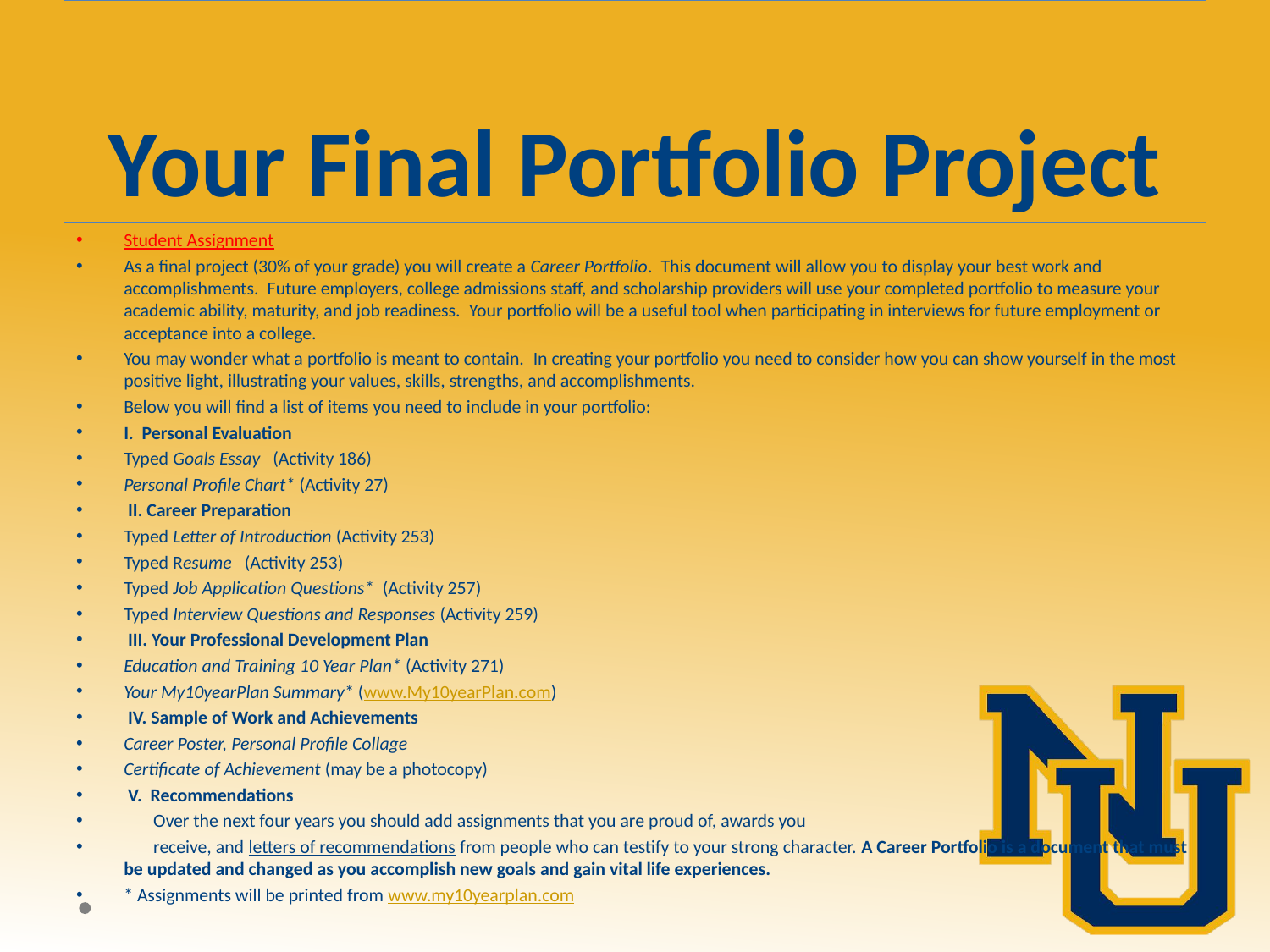

# Your Final Portfolio Project
Student Assignment
As a final project (30% of your grade) you will create a Career Portfolio.  This document will allow you to display your best work and accomplishments.  Future employers, college admissions staff, and scholarship providers will use your completed portfolio to measure your academic ability, maturity, and job readiness.  Your portfolio will be a useful tool when participating in interviews for future employment or acceptance into a college.
You may wonder what a portfolio is meant to contain.  In creating your portfolio you need to consider how you can show yourself in the most positive light, illustrating your values, skills, strengths, and accomplishments.
Below you will find a list of items you need to include in your portfolio:
I.  Personal Evaluation
Typed Goals Essay   (Activity 186)
Personal Profile Chart* (Activity 27)
 II. Career Preparation
Typed Letter of Introduction (Activity 253)
Typed Resume   (Activity 253)
Typed Job Application Questions*  (Activity 257)
Typed Interview Questions and Responses (Activity 259)
 III. Your Professional Development Plan
Education and Training 10 Year Plan* (Activity 271)
Your My10yearPlan Summary* (www.My10yearPlan.com)
 IV. Sample of Work and Achievements
Career Poster, Personal Profile Collage
Certificate of Achievement (may be a photocopy)
 V.  Recommendations
       Over the next four years you should add assignments that you are proud of, awards you
       receive, and letters of recommendations from people who can testify to your strong character. A Career Portfolio is a document that must be updated and changed as you accomplish new goals and gain vital life experiences.
* Assignments will be printed from www.my10yearplan.com